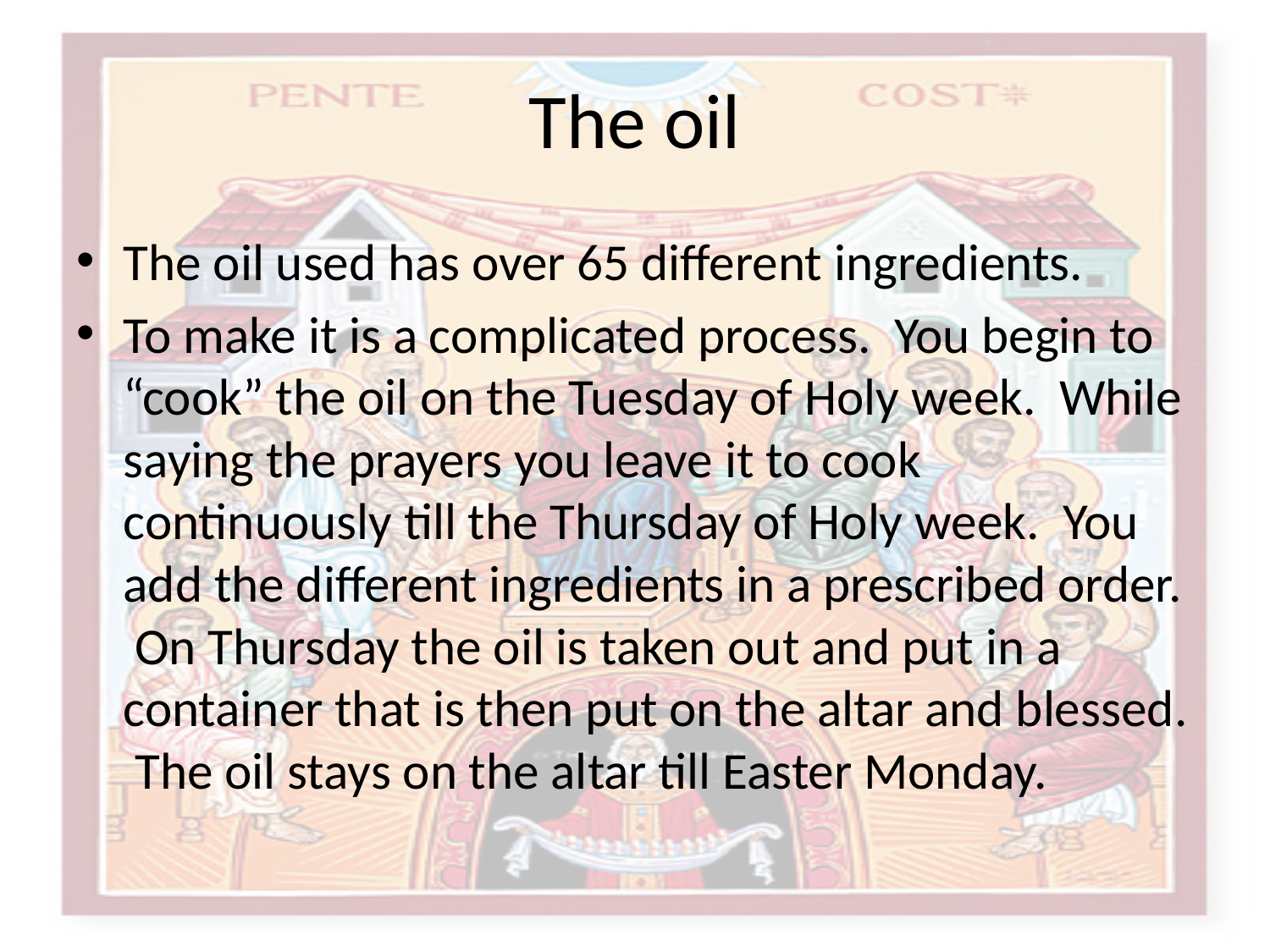

# The oil
The oil used has over 65 different ingredients.
To make it is a complicated process.  You begin to “cook” the oil on the Tuesday of Holy week.  While saying the prayers you leave it to cook continuously till the Thursday of Holy week.  You add the different ingredients in a prescribed order.  On Thursday the oil is taken out and put in a container that is then put on the altar and blessed.  The oil stays on the altar till Easter Monday.